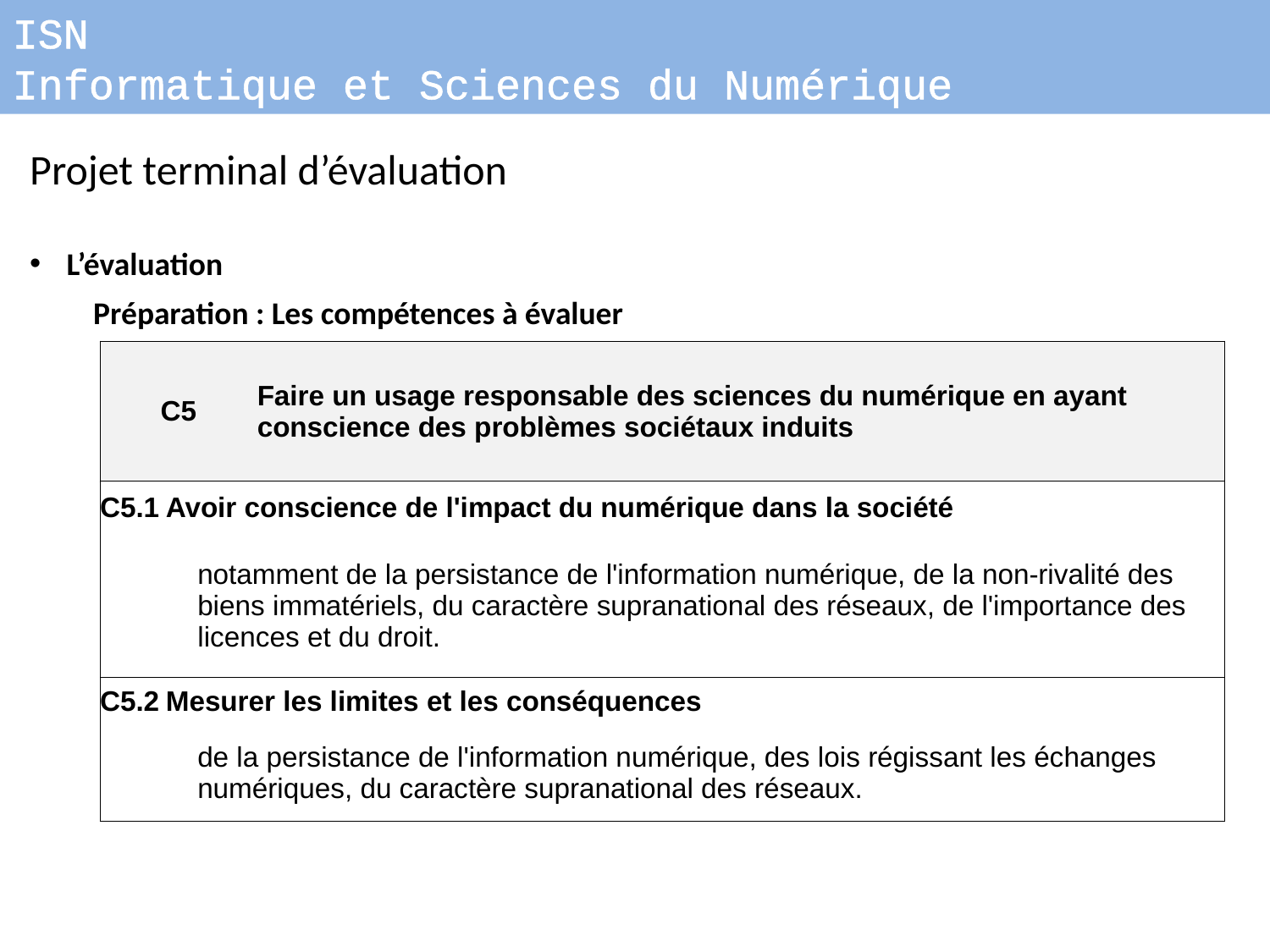

ISN
Informatique et Sciences du Numérique

Projet terminal d’évaluation

L’évaluation
Préparation : Les compétences à évaluer

| C5 | Faire un usage responsable des sciences du numérique en ayant conscience des problèmes sociétaux induits |
| --- | --- |
| C5.1 | Avoir conscience de l'impact du numérique dans la société |
| --- | --- |
|  | notamment de la persistance de l'information numérique, de la non-rivalité des biens immatériels, du caractère supranational des réseaux, de l'importance des licences et du droit. |
| C5.2 | Mesurer les limites et les conséquences |
|  | de la persistance de l'information numérique, des lois régissant les échanges numériques, du caractère supranational des réseaux. |